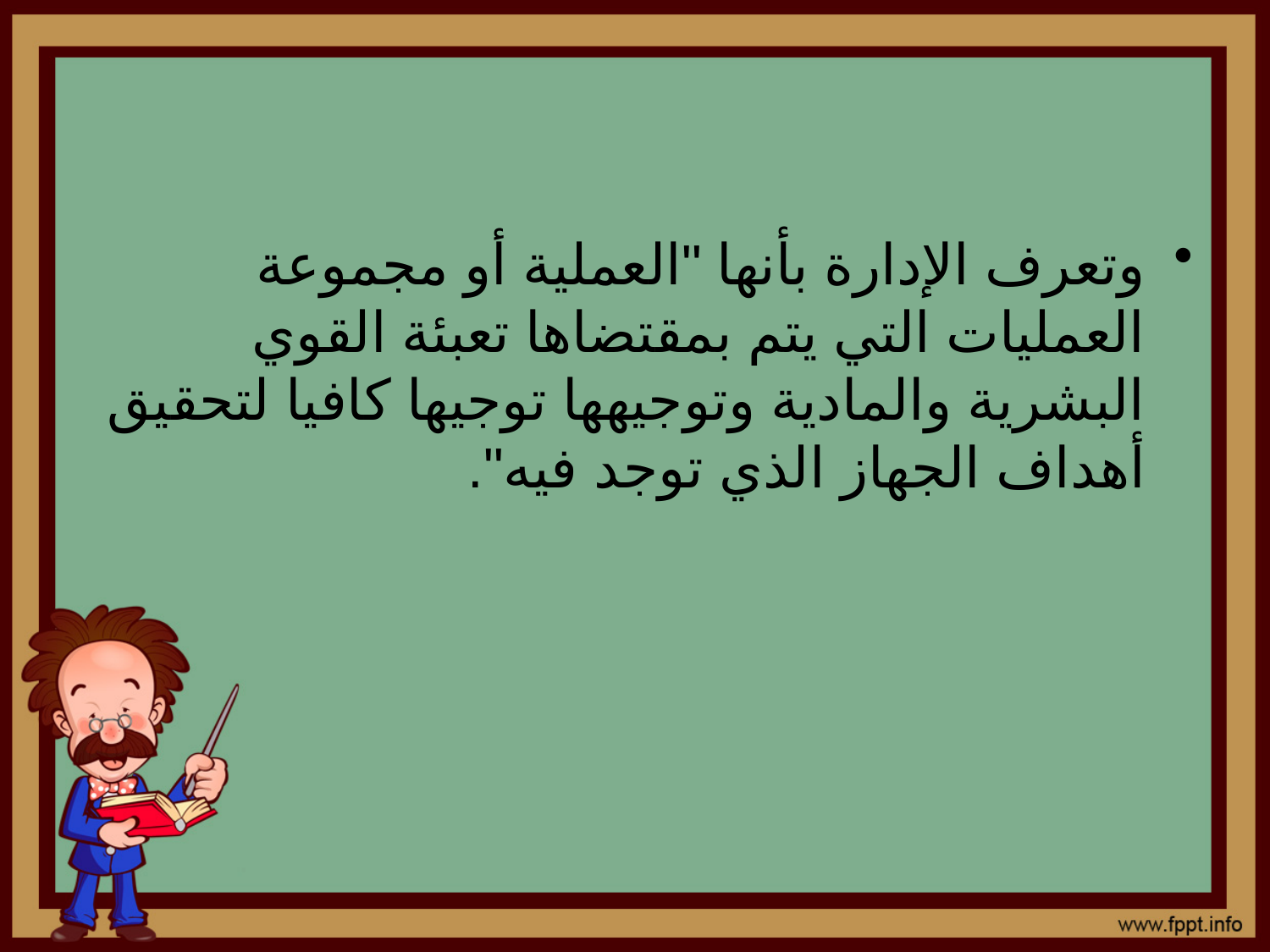

#
وتعرف الإدارة بأنها "العملية أو مجموعة العمليات التي يتم بمقتضاها تعبئة القوي البشرية والمادية وتوجيهها توجيها كافيا لتحقيق أهداف الجهاز الذي توجد فيه".